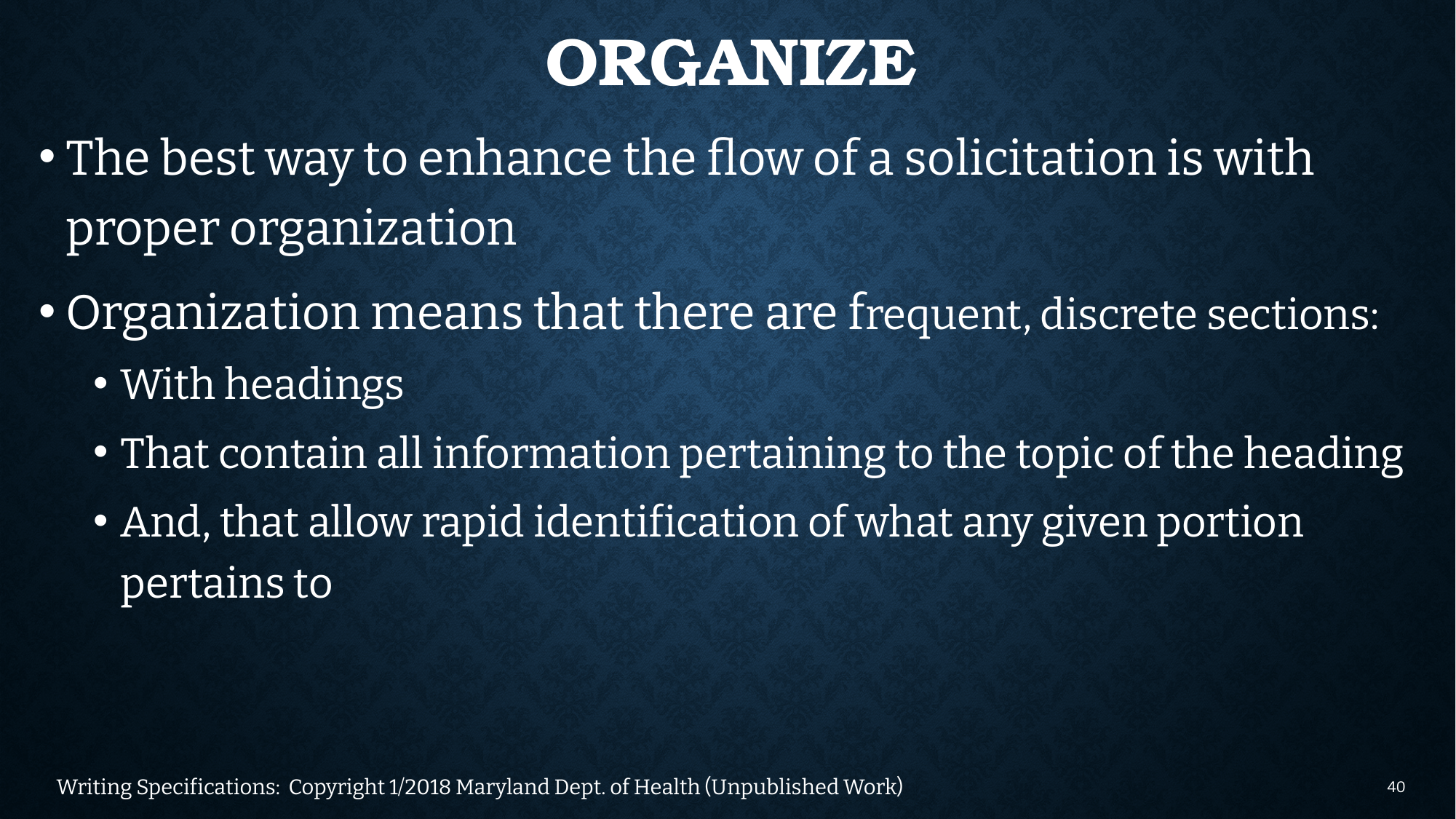

# organize
The best way to enhance the flow of a solicitation is with proper organization
Organization means that there are frequent, discrete sections:
With headings
That contain all information pertaining to the topic of the heading
And, that allow rapid identification of what any given portion pertains to
Writing Specifications:  Copyright 1/2018 Maryland Dept. of Health (Unpublished Work)
40